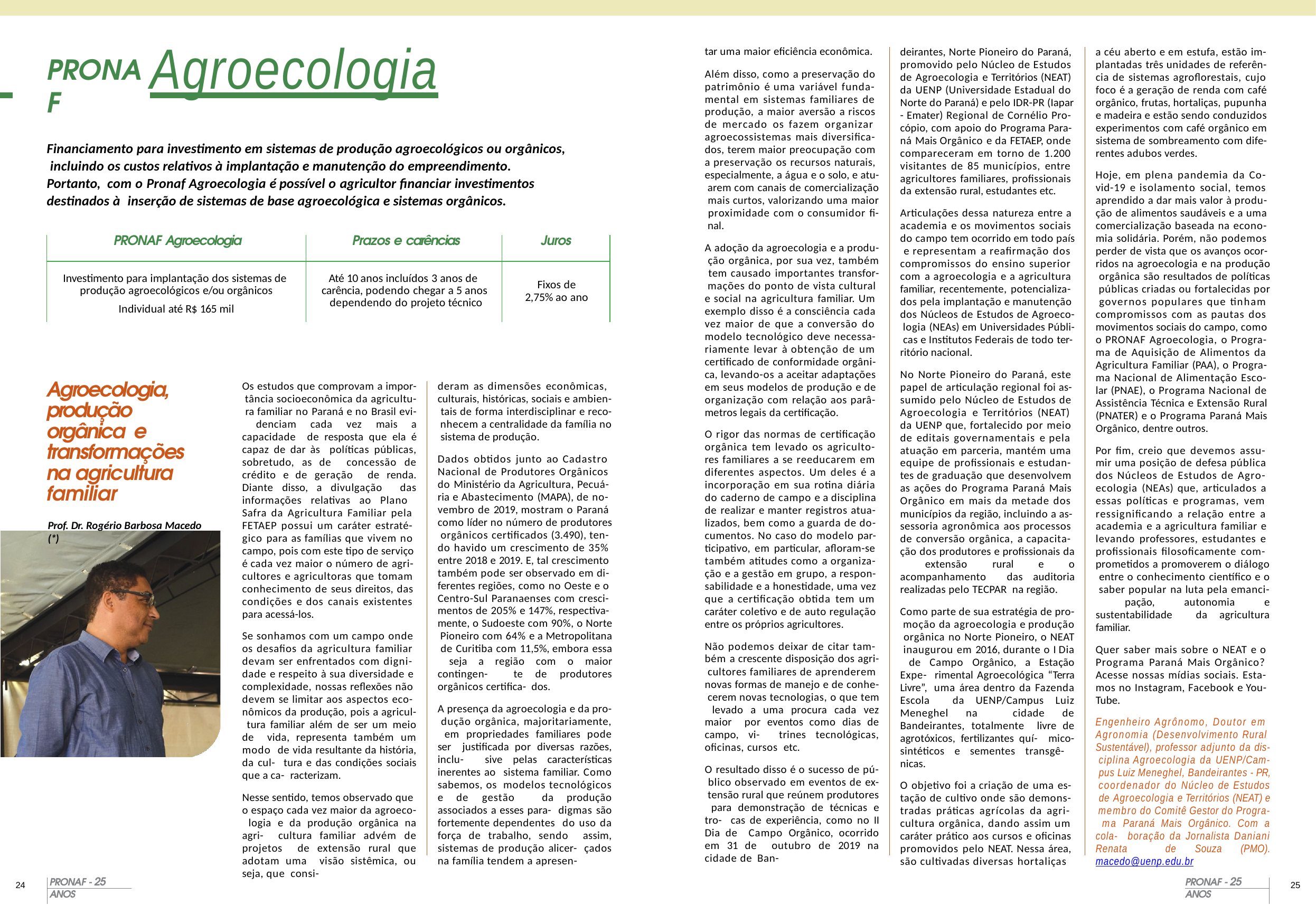

# Agroecologia
a céu aberto e em estufa, estão im-  plantadas três unidades de referên-  cia de sistemas agroflorestais, cujo  foco é a geração de renda com café  orgânico, frutas, hortaliças, pupunha  e madeira e estão sendo conduzidos  experimentos com café orgânico em  sistema de sombreamento com dife-  rentes adubos verdes.
Hoje, em plena pandemia da Co-  vid-19 e isolamento social, temos  aprendido a dar mais valor à produ-  ção de alimentos saudáveis e a uma  comercialização baseada na econo-  mia solidária. Porém, não podemos  perder de vista que os avanços ocor-  ridos na agroecologia e na produção  orgânica são resultados de políticas  públicas criadas ou fortalecidas por  governos populares que tinham  compromissos com as pautas dos  movimentos sociais do campo, como  o PRONAF Agroecologia, o Progra-  ma de Aquisição de Alimentos da  Agricultura Familiar (PAA), o Progra-  ma Nacional de Alimentação Esco-  lar (PNAE), o Programa Nacional de  Assistência Técnica e Extensão Rural  (PNATER) e o Programa Paraná Mais  Orgânico, dentre outros.
Por fim, creio que devemos assu-  mir uma posição de defesa pública  dos Núcleos de Estudos de Agro-  ecologia (NEAs) que, articulados a  essas políticas e programas, vem  ressignificando a relação entre a  academia e a agricultura familiar e  levando professores, estudantes e  profissionais filosoficamente com-  prometidos a promoverem o diálogo  entre o conhecimento científico e o  saber popular na luta pela emanci-  pação, autonomia e sustentabilidade  da agricultura familiar.
Quer saber mais sobre o NEAT e o  Programa Paraná Mais Orgânico?  Acesse nossas mídias sociais. Esta-  mos no Instagram, Facebook e You-  Tube.
Engenheiro Agrônomo, Doutor em  Agronomia (Desenvolvimento Rural  Sustentável), professor adjunto da dis-  ciplina Agroecologia da UENP/Cam-  pus Luiz Meneghel, Bandeirantes - PR,  coordenador do Núcleo de Estudos  de Agroecologia e Territórios (NEAT) e  membro do Comitê Gestor do Progra-  ma Paraná Mais Orgânico. Com a cola-  boração da Jornalista Daniani Renata  de Souza (PMO). macedo@uenp.edu.br
tar uma maior eficiência econômica.
Além disso, como a preservação do  patrimônio é uma variável funda-  mental em sistemas familiares de  produção, a maior aversão a riscos  de mercado os fazem organizar  agroecossistemas mais diversifica-  dos, terem maior preocupação com  a preservação os recursos naturais,  especialmente, a água e o solo, e atu-  arem com canais de comercialização  mais curtos, valorizando uma maior  proximidade com o consumidor fi-  nal.
A adoção da agroecologia e a produ-  ção orgânica, por sua vez, também  tem causado importantes transfor-  mações do ponto de vista cultural  e social na agricultura familiar. Um  exemplo disso é a consciência cada  vez maior de que a conversão do  modelo tecnológico deve necessa-  riamente levar à obtenção de um  certificado de conformidade orgâni-  ca, levando-os a aceitar adaptações  em seus modelos de produção e de  organização com relação aos parâ-  metros legais da certificação.
O rigor das normas de certificação  orgânica tem levado os agriculto-  res familiares a se reeducarem em  diferentes aspectos. Um deles é a  incorporação em sua rotina diária  do caderno de campo e a disciplina  de realizar e manter registros atua-  lizados, bem como a guarda de do-  cumentos. No caso do modelo par-  ticipativo, em particular, afloram-se  também atitudes como a organiza-  ção e a gestão em grupo, a respon-  sabilidade e a honestidade, uma vez  que a certificação obtida tem um  caráter coletivo e de auto regulação  entre os próprios agricultores.
Não podemos deixar de citar tam-  bém a crescente disposição dos agri-  cultores familiares de aprenderem  novas formas de manejo e de conhe-  cerem novas tecnologias, o que tem  levado a uma procura cada vez maior  por eventos como dias de campo, vi-  trines tecnológicas, oficinas, cursos  etc.
O resultado disso é o sucesso de pú-  blico observado em eventos de ex-  tensão rural que reúnem produtores  para demonstração de técnicas e tro-  cas de experiência, como no II Dia de  Campo Orgânico, ocorrido em 31 de  outubro de 2019 na cidade de Ban-
deirantes, Norte Pioneiro do Paraná,  promovido pelo Núcleo de Estudos  de Agroecologia e Territórios (NEAT)  da UENP (Universidade Estadual do  Norte do Paraná) e pelo IDR-PR (Iapar
- Emater) Regional de Cornélio Pro-  cópio, com apoio do Programa Para-  ná Mais Orgânico e da FETAEP, onde  compareceram em torno de 1.200  visitantes de 85 municípios, entre  agricultores familiares, profissionais  da extensão rural, estudantes etc.
Articulações dessa natureza entre a  academia e os movimentos sociais  do campo tem ocorrido em todo país  e representam a reafirmação dos  compromissos do ensino superior  com a agroecologia e a agricultura  familiar, recentemente, potencializa-  dos pela implantação e manutenção  dos Núcleos de Estudos de Agroeco-  logia (NEAs) em Universidades Públi-  cas e Institutos Federais de todo ter-  ritório nacional.
No Norte Pioneiro do Paraná, este  papel de articulação regional foi as-  sumido pelo Núcleo de Estudos de  Agroecologia e Territórios (NEAT)  da UENP que, fortalecido por meio  de editais governamentais e pela  atuação em parceria, mantém uma  equipe de profissionais e estudan-  tes de graduação que desenvolvem  as ações do Programa Paraná Mais  Orgânico em mais da metade dos  municípios da região, incluindo a as-  sessoria agronômica aos processos  de conversão orgânica, a capacita-  ção dos produtores e profissionais da  extensão rural e o acompanhamento  das auditoria realizadas pelo TECPAR  na região.
Como parte de sua estratégia de pro-  moção da agroecologia e produção  orgânica no Norte Pioneiro, o NEAT  inaugurou em 2016, durante o I Dia  de Campo Orgânico, a Estação Expe-  rimental Agroecológica “Terra Livre”,  uma área dentro da Fazenda Escola  da UENP/Campus Luiz Meneghel na  cidade de Bandeirantes, totalmente  livre de agrotóxicos, fertilizantes quí-  mico-sintéticos e sementes transgê-  nicas.
O objetivo foi a criação de uma es-  tação de cultivo onde são demons-  tradas práticas agrícolas da agri-  cultura orgânica, dando assim um  caráter prático aos cursos e oficinas  promovidos pelo NEAT. Nessa área,  são cultivadas diversas hortaliças

PRONAF
Financiamento para investimento em sistemas de produção agroecológicos ou orgânicos,  incluindo os custos relativos à implantação e manutenção do empreendimento. Portanto,  com o Pronaf Agroecologia é possível o agricultor financiar investimentos destinados à  inserção de sistemas de base agroecológica e sistemas orgânicos.
| PRONAF Agroecologia | Prazos e carências | Juros |
| --- | --- | --- |
| Investimento para implantação dos sistemas de produção agroecológicos e/ou orgânicos Individual até R$ 165 mil | Até 10 anos incluídos 3 anos de carência, podendo chegar a 5 anos dependendo do projeto técnico | Fixos de 2,75% ao ano |
Agroecologia,  produção orgânica  e transformações  na agricultura  familiar
Prof. Dr. Rogério Barbosa Macedo (*)
Os estudos que comprovam a impor-  tância socioeconômica da agricultu-  ra familiar no Paraná e no Brasil evi-  denciam cada vez mais a capacidade  de resposta que ela é capaz de dar às  políticas públicas, sobretudo, as de  concessão de crédito e de geração  de renda. Diante disso, a divulgação  das informações relativas ao Plano  Safra da Agricultura Familiar pela  FETAEP possui um caráter estraté-  gico para as famílias que vivem no  campo, pois com este tipo de serviço  é cada vez maior o número de agri-  cultores e agricultoras que tomam  conhecimento de seus direitos, das  condições e dos canais existentes  para acessá-los.
Se sonhamos com um campo onde  os desafios da agricultura familiar  devam ser enfrentados com digni-  dade e respeito à sua diversidade e  complexidade, nossas reflexões não  devem se limitar aos aspectos eco-  nômicos da produção, pois a agricul-  tura familiar além de ser um meio de  vida, representa também um modo  de vida resultante da história, da cul-  tura e das condições sociais que a ca-  racterizam.
Nesse sentido, temos observado que  o espaço cada vez maior da agroeco-  logia e da produção orgânica na agri-  cultura familiar advém de projetos  de extensão rural que adotam uma  visão sistêmica, ou seja, que consi-
deram as dimensões econômicas,  culturais, históricas, sociais e ambien-  tais de forma interdisciplinar e reco-  nhecem a centralidade da família no  sistema de produção.
Dados obtidos junto ao Cadastro  Nacional de Produtores Orgânicos  do Ministério da Agricultura, Pecuá-  ria e Abastecimento (MAPA), de no-  vembro de 2019, mostram o Paraná  como líder no número de produtores  orgânicos certificados (3.490), ten-  do havido um crescimento de 35%  entre 2018 e 2019. E, tal crescimento  também pode ser observado em di-  ferentes regiões, como no Oeste e o  Centro-Sul Paranaenses com cresci-  mentos de 205% e 147%, respectiva-  mente, o Sudoeste com 90%, o Norte  Pioneiro com 64% e a Metropolitana  de Curitiba com 11,5%, embora essa  seja a região com o maior contingen-  te de produtores orgânicos certifica-  dos.
A presença da agroecologia e da pro-  dução orgânica, majoritariamente,  em propriedades familiares pode ser  justificada por diversas razões, inclu-  sive pelas características inerentes ao  sistema familiar. Como sabemos, os  modelos tecnológicos e de gestão  da produção associados a esses para-  digmas são fortemente dependentes  do uso da força de trabalho, sendo  assim, sistemas de produção alicer-  çados na família tendem a apresen-

PRONAF - 25 ANOS
PRONAF - 25 ANOS

24
25